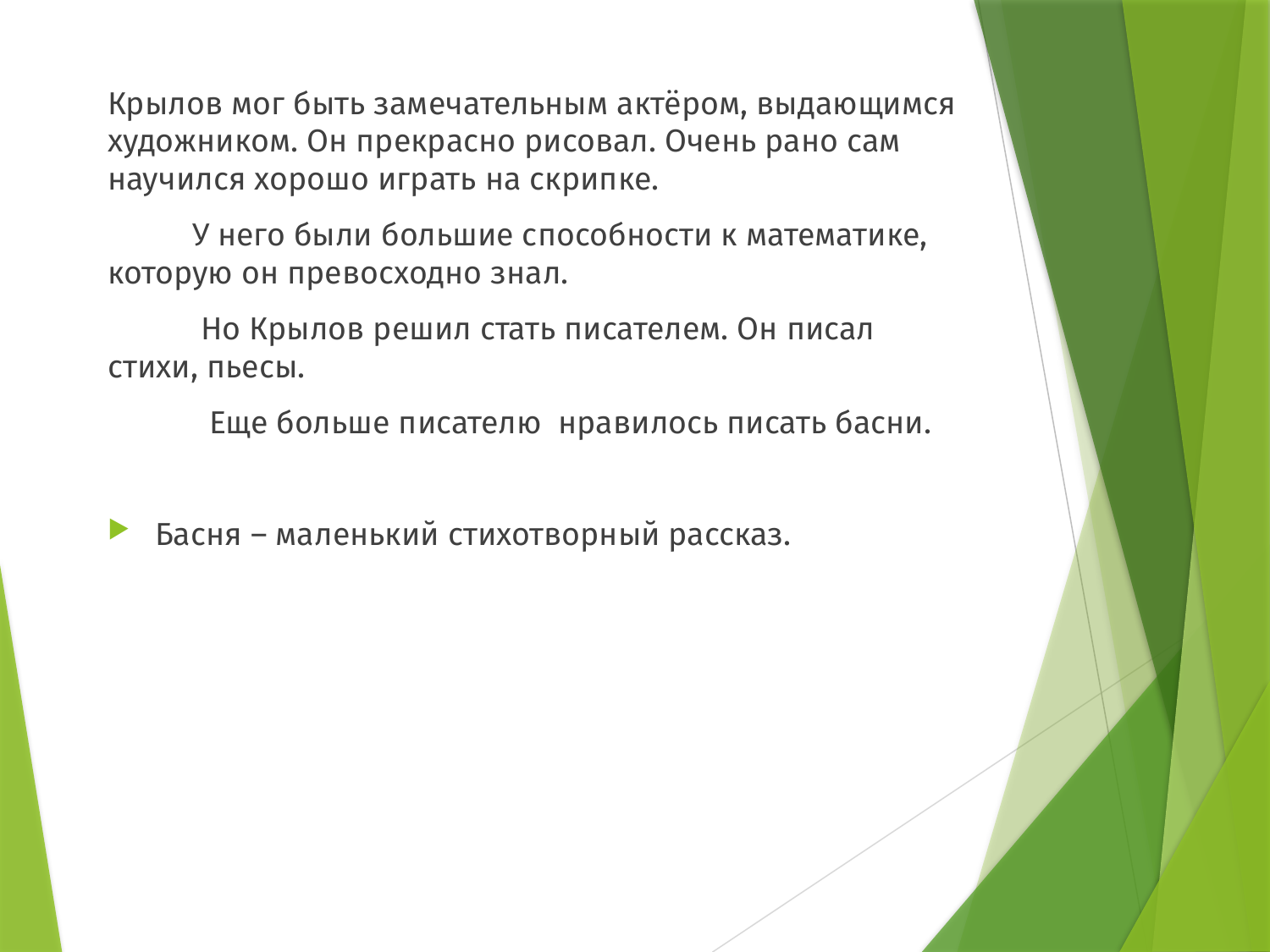

Крылов мог быть замечательным актёром, выдающимся художником. Он прекрасно рисовал. Очень рано сам научился хорошо играть на скрипке.
          У него были большие способности к математике, которую он превосходно знал.
           Но Крылов решил стать писателем. Он писал стихи, пьесы.
            Еще больше писателю  нравилось писать басни.

Басня – маленький стихотворный рассказ.